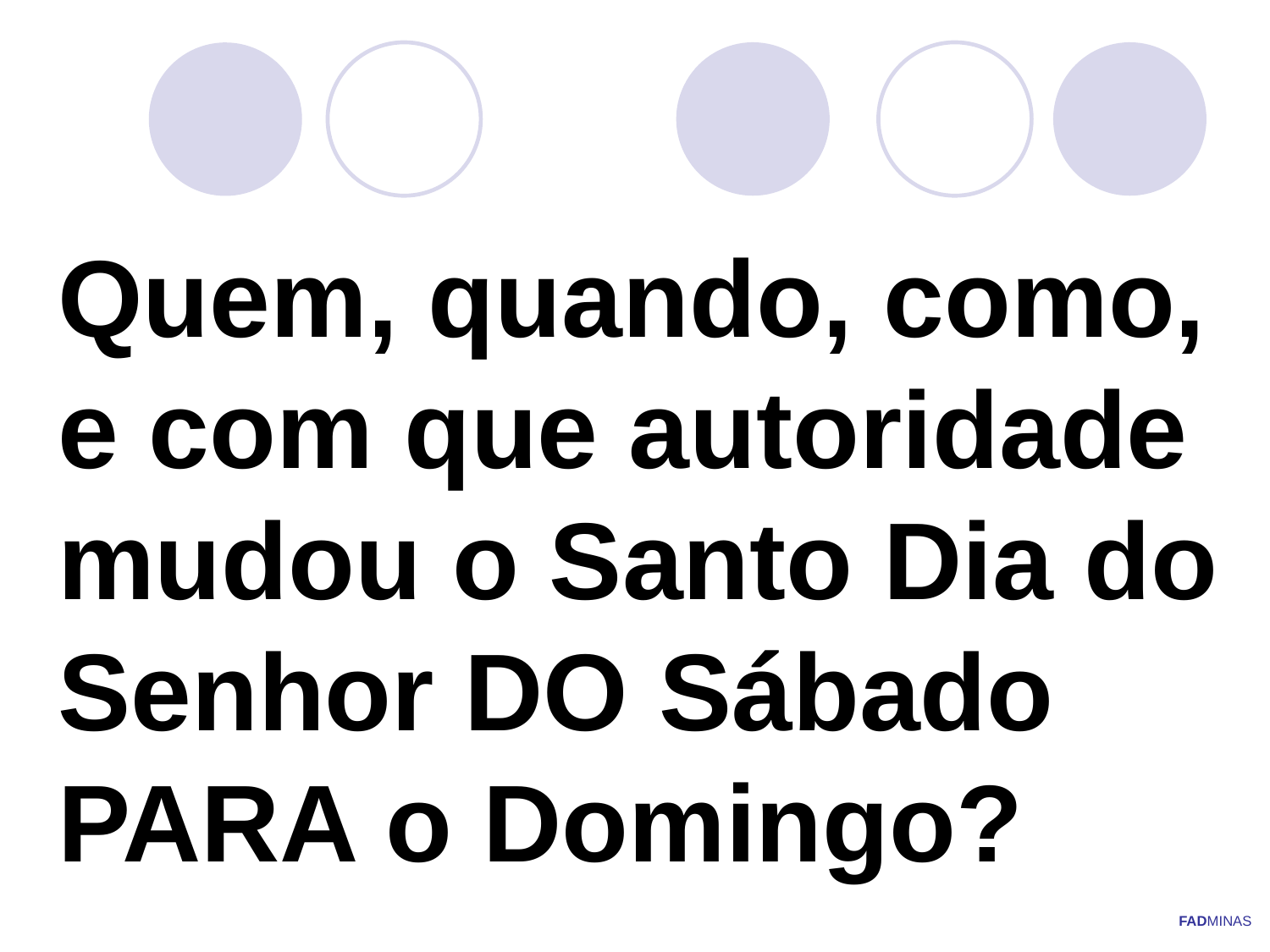

# Quem, quando, como, e com que autoridade mudou o Santo Dia do Senhor DO Sábado PARA o Domingo?
FADMINAS